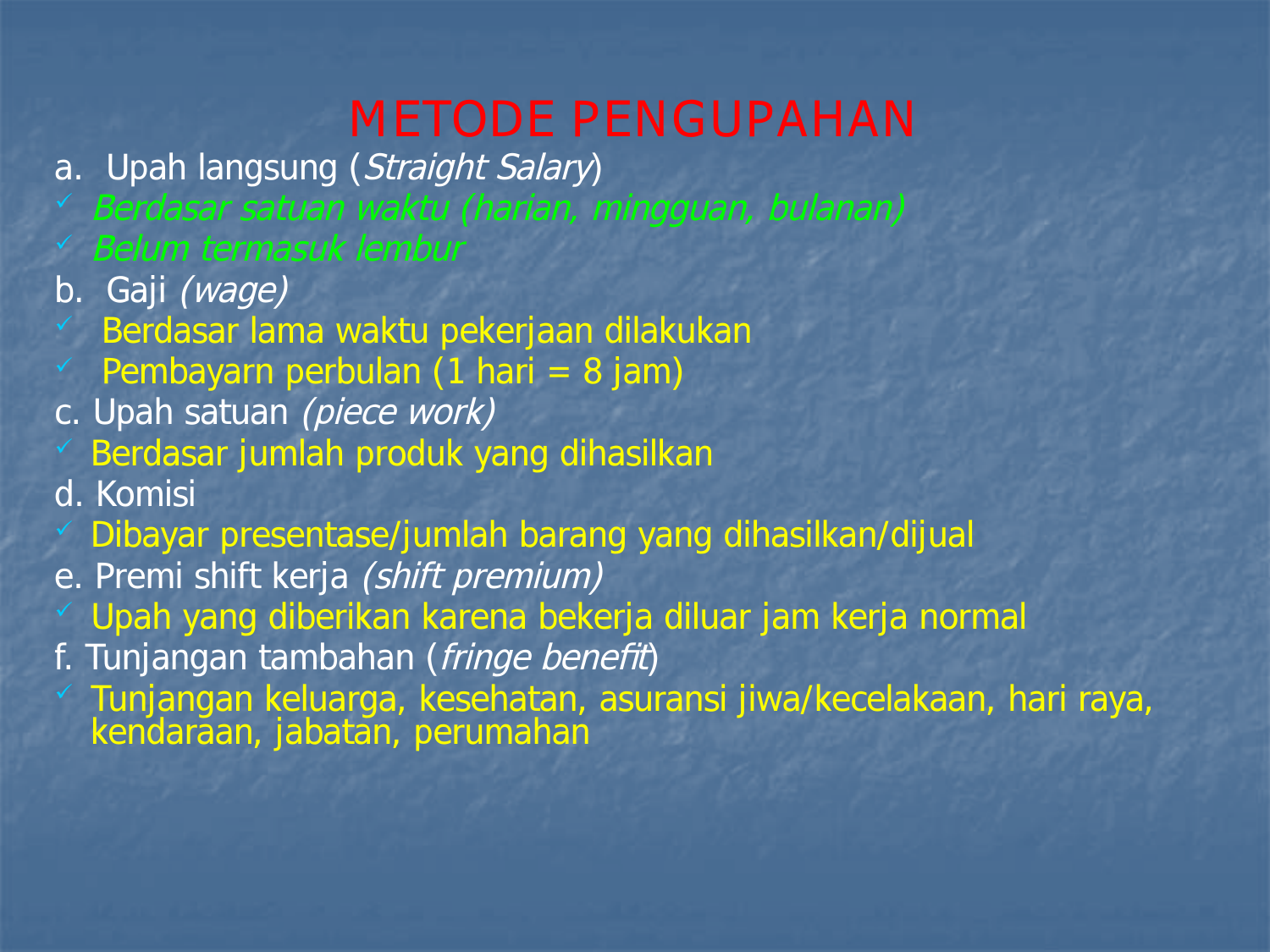

# METODE PENGUPAHAN
a.  Upah langsung (Straight Salary)
Berdasar satuan waktu (harian, mingguan, bulanan)
Belum termasuk lembur
b.  Gaji (wage)
 Berdasar lama waktu pekerjaan dilakukan
 Pembayarn perbulan (1 hari = 8 jam)
c. Upah satuan (piece work)
Berdasar jumlah produk yang dihasilkan
d. Komisi
Dibayar presentase/jumlah barang yang dihasilkan/dijual
e. Premi shift kerja (shift premium)
Upah yang diberikan karena bekerja diluar jam kerja normal
f. Tunjangan tambahan (fringe benefit)
Tunjangan keluarga, kesehatan, asuransi jiwa/kecelakaan, hari raya, kendaraan, jabatan, perumahan